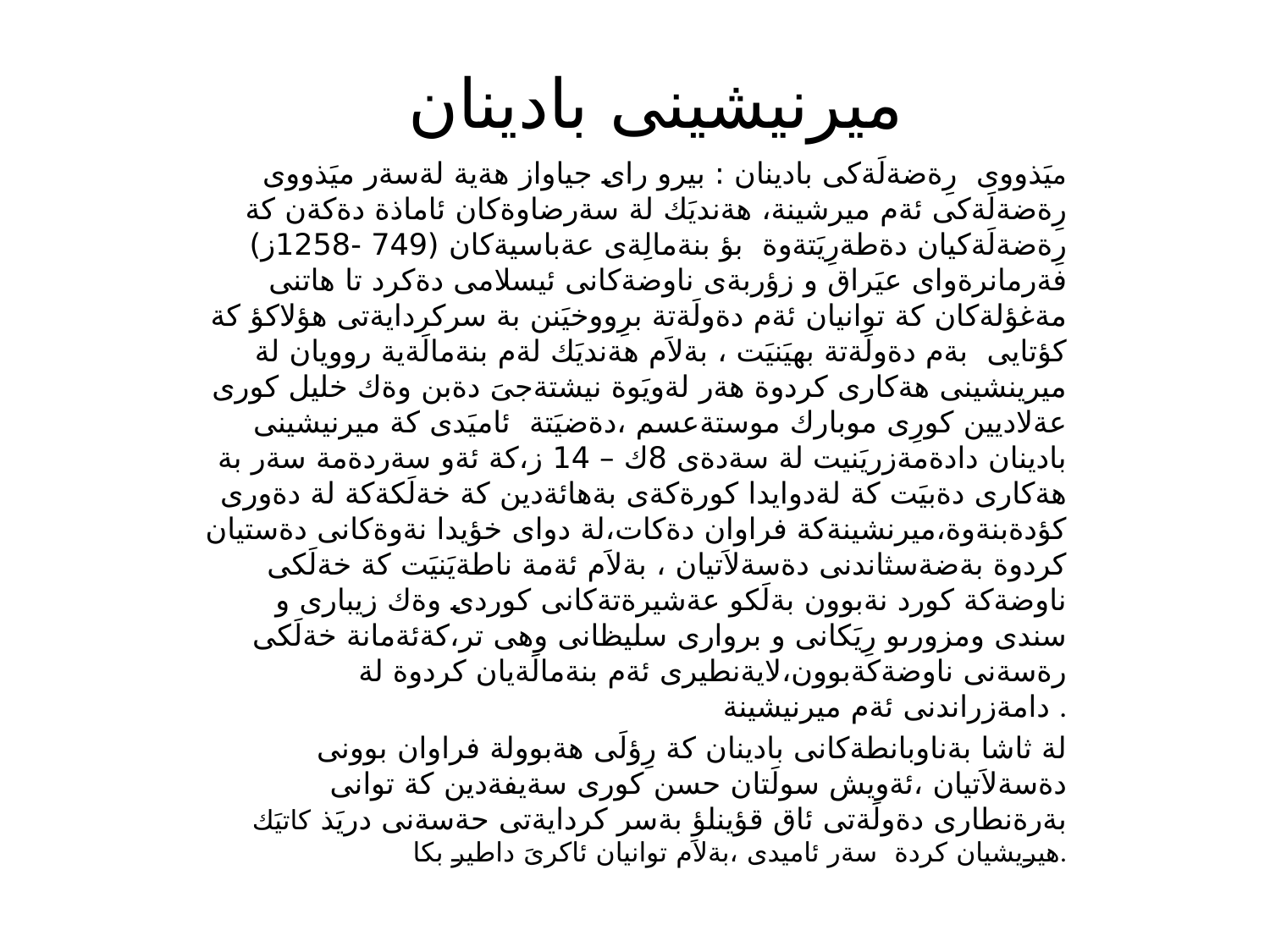

# ميرنيشينى بادينان
ميَذووى  رِةضةلَةكى بادينان : بيرو راى جياواز هةية لةسةر ميَذووى رِةضةلَةكى ئةم ميرشينة، هةنديَك لة سةرضاوةكان ئاماذة دةكةن كة رِةضةلَةكيان دةطةرِيَتةوة  بؤ بنةمالِةى عةباسيةكان (749 -1258ز) فةرمانرةواى عيَراق و زؤربةى ناوضةكانى ئيسلامى دةكرد تا هاتنى مةغؤلةكان كة توانيان ئةم دةولَةتة برِووخيَنن بة سركردايةتى هؤلاكؤ كة كؤتايى  بةم دةولَةتة بهيَنيَت ، بةلاَم هةنديَك لةم بنةمالَةية روويان لة ميرينشينى هةكارى كردوة هةر لةويَوة نيشتةجىَ دةبن وةك خليل كورى عةلاديين كورِى موبارك موستةعسم ،دةضيَتة  ئاميَدى كة ميرنيشينى بادينان دادةمةزريَنيت لة سةدةى 8ك – 14 ز،كة ئةو سةردةمة سةر بة هةكارى دةبيَت كة لةدوايدا كورةكةى بةهائةدين كة خةلَكةكة لة دةورى كؤدةبنةوة،ميرنشينةكة فراوان دةكات،لة دواى خؤيدا نةوةكانى دةستيان كردوة بةضةسثاندنى دةسةلاَتيان ، بةلاَم ئةمة ناطةيَنيَت كة خةلَكى ناوضةكة كورد نةبوون بةلَكو عةشيرةتةكانى كوردى وةك زيبارى و سندى ومزورىو رِيَكانى و بروارى سليظانى وهى تر،كةئةمانة خةلَكى رةسةنى ناوضةكةبوون،لايةنطيرى ئةم بنةمالَةيان كردوة لة دامةزراندنى ئةم ميرنيشينة .
 لة ثاشا بةناوبانطةكانى بادينان كة رِؤلَى هةبوولة فراوان بوونى دةسةلاَتيان ،ئةويش سولَتان حسن كورى سةيفةدين كة توانى بةرةنطارى دةولَةتى ئاق قؤينلؤ بةسر كردايةتى حةسةنى دريَذ كاتيَك هيريشيان كردة  سةر ئاميدى ،بةلاَم توانيان ئاكرىَ داطير بكا.